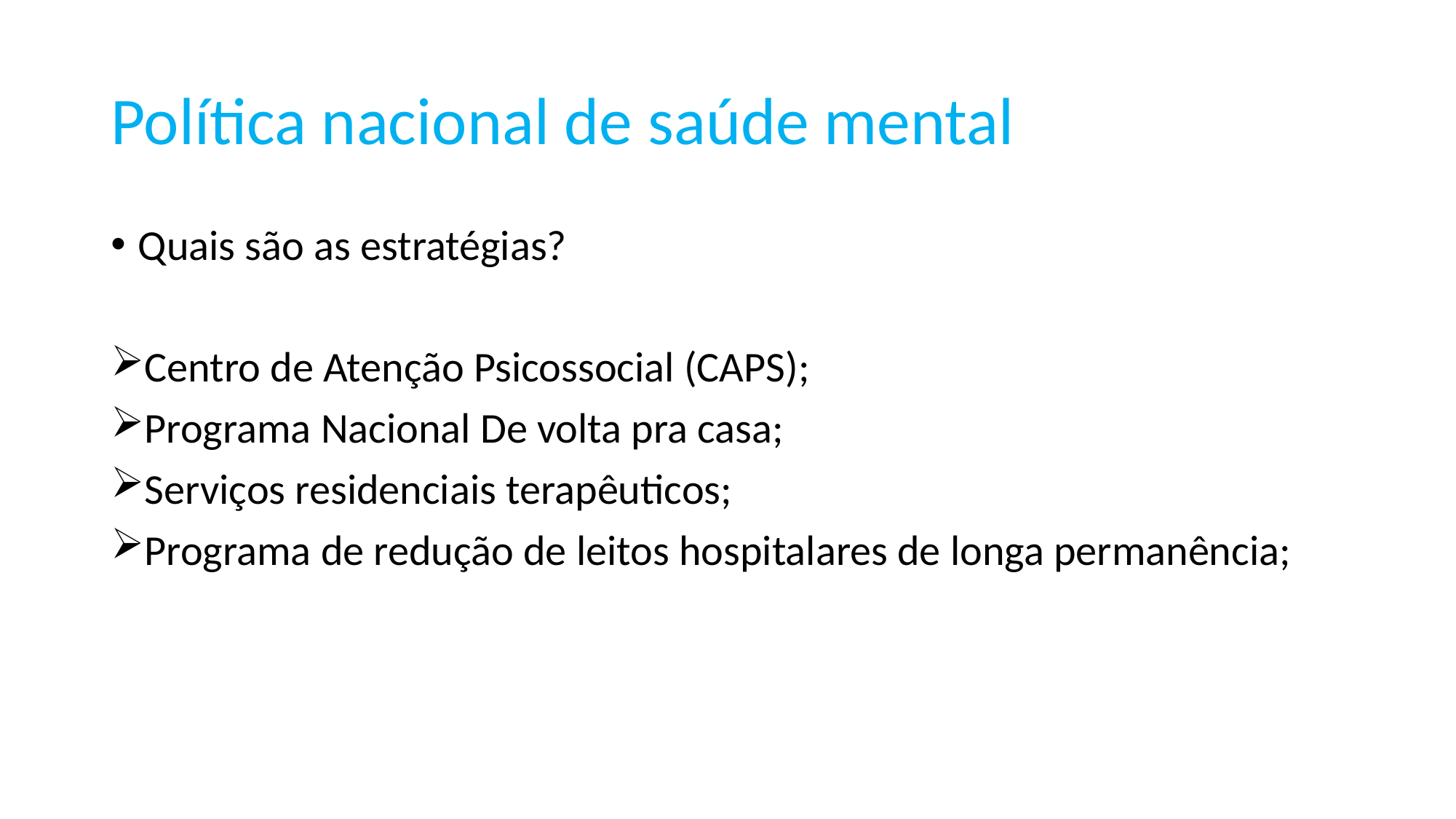

# Política nacional de saúde mental
Quais são as estratégias?

Centro de Atenção Psicossocial (CAPS);
Programa Nacional De volta pra casa;
Serviços residenciais terapêuticos;
Programa de redução de leitos hospitalares de longa permanência;